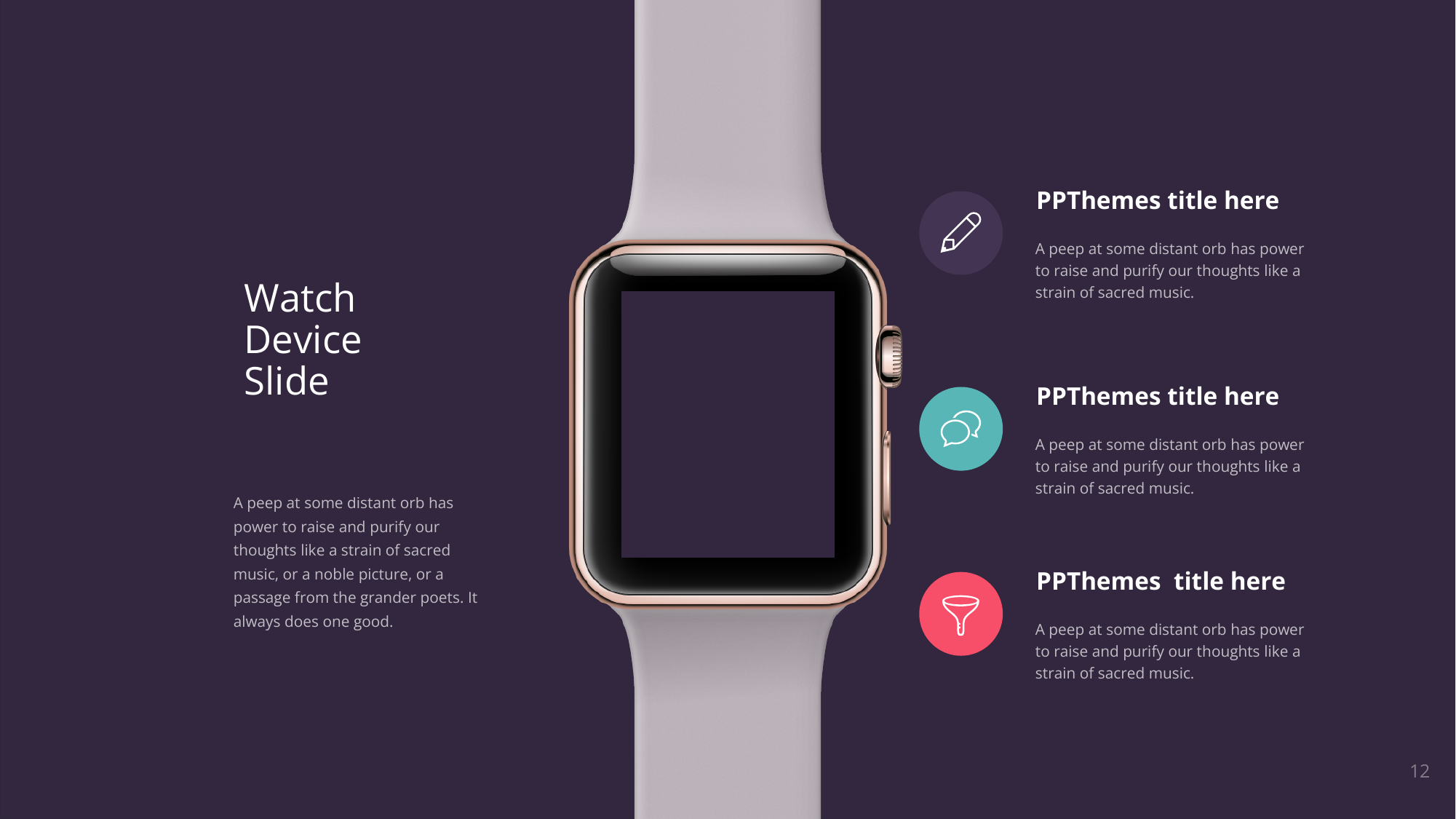

PPThemes title here

A peep at some distant orb has power to raise and purify our thoughts like a strain of sacred music.
# Watch Device Slide

PPThemes title here

A peep at some distant orb has power to raise and purify our thoughts like a strain of sacred music.
A peep at some distant orb has power to raise and purify our thoughts like a strain of sacred music, or a noble picture, or a passage from the grander poets. It always does one good.
PPThemes  title here

A peep at some distant orb has power to raise and purify our thoughts like a strain of sacred music.
12